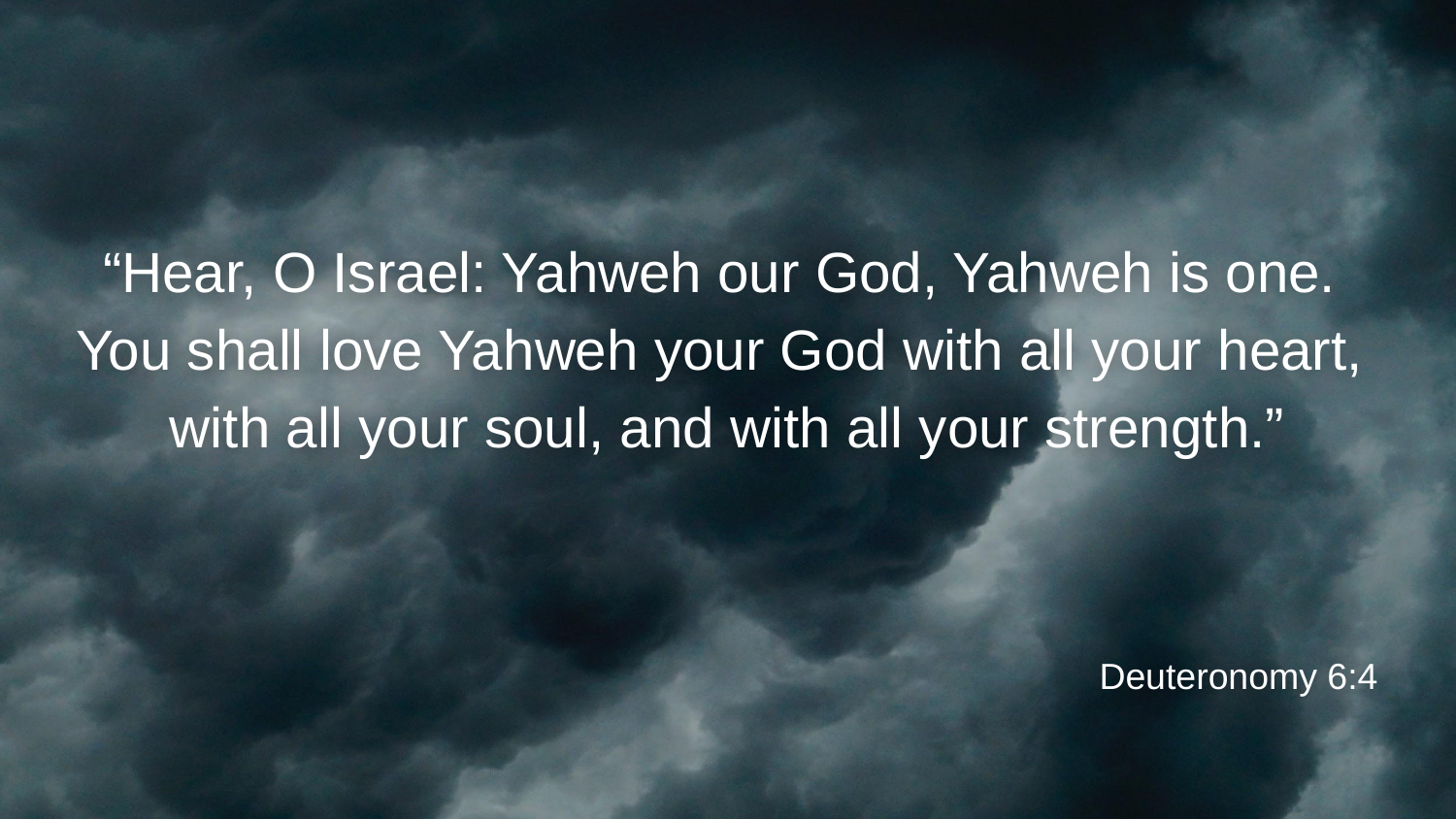

# “Hear, O Israel: Yahweh our God, Yahweh is one. You shall love Yahweh your God with all your heart, with all your soul, and with all your strength.”
Deuteronomy 6:4